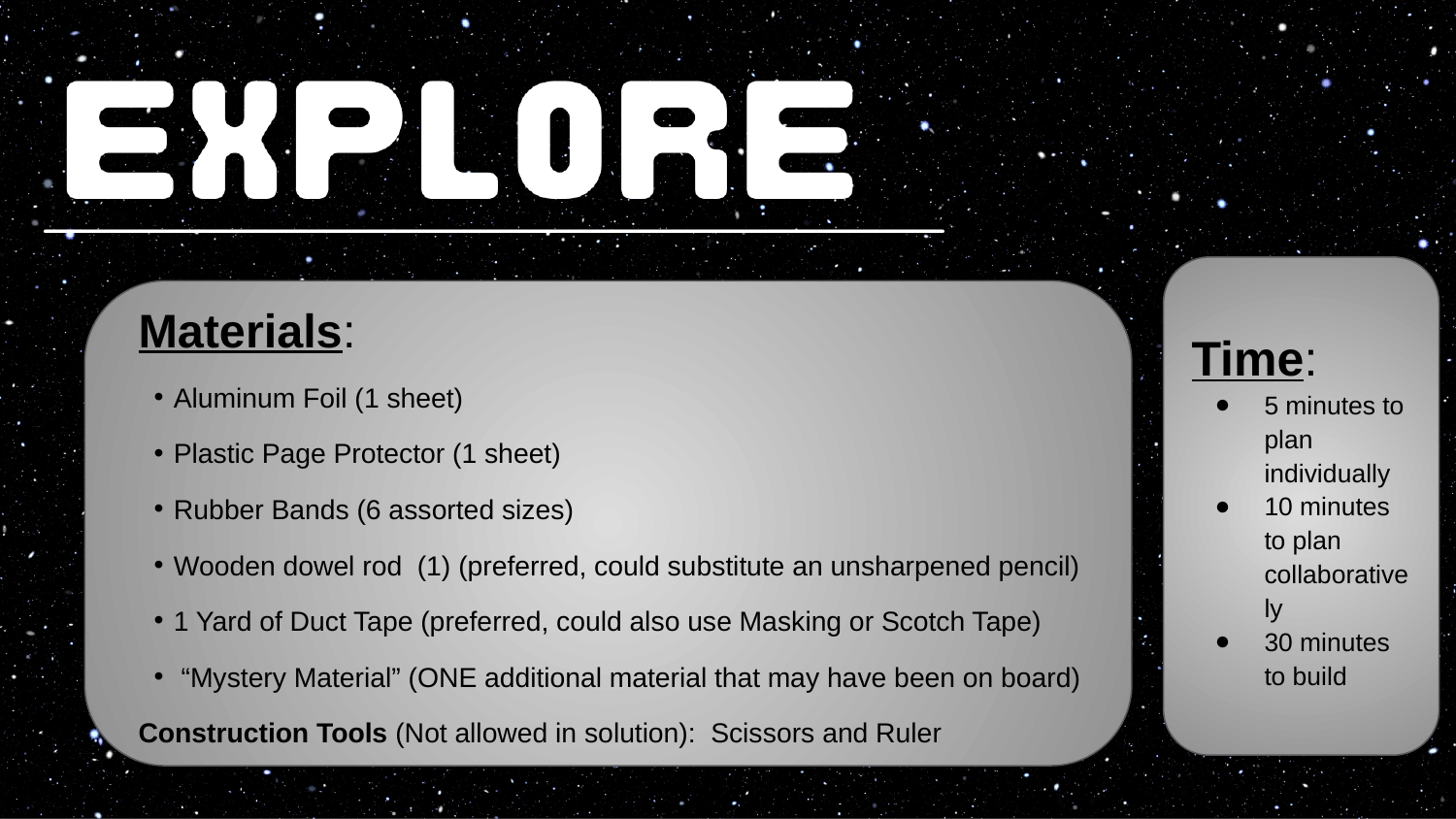

Time:
5 minutes to plan individually
10 minutes to plan collaboratively
30 minutes to build

Materials:
Aluminum Foil (1 sheet)
Plastic Page Protector (1 sheet)
Rubber Bands (6 assorted sizes)
Wooden dowel rod  (1) (preferred, could substitute an unsharpened pencil)
1 Yard of Duct Tape (preferred, could also use Masking or Scotch Tape)
 “Mystery Material” (ONE additional material that may have been on board)
Construction Tools (Not allowed in solution):  Scissors and Ruler